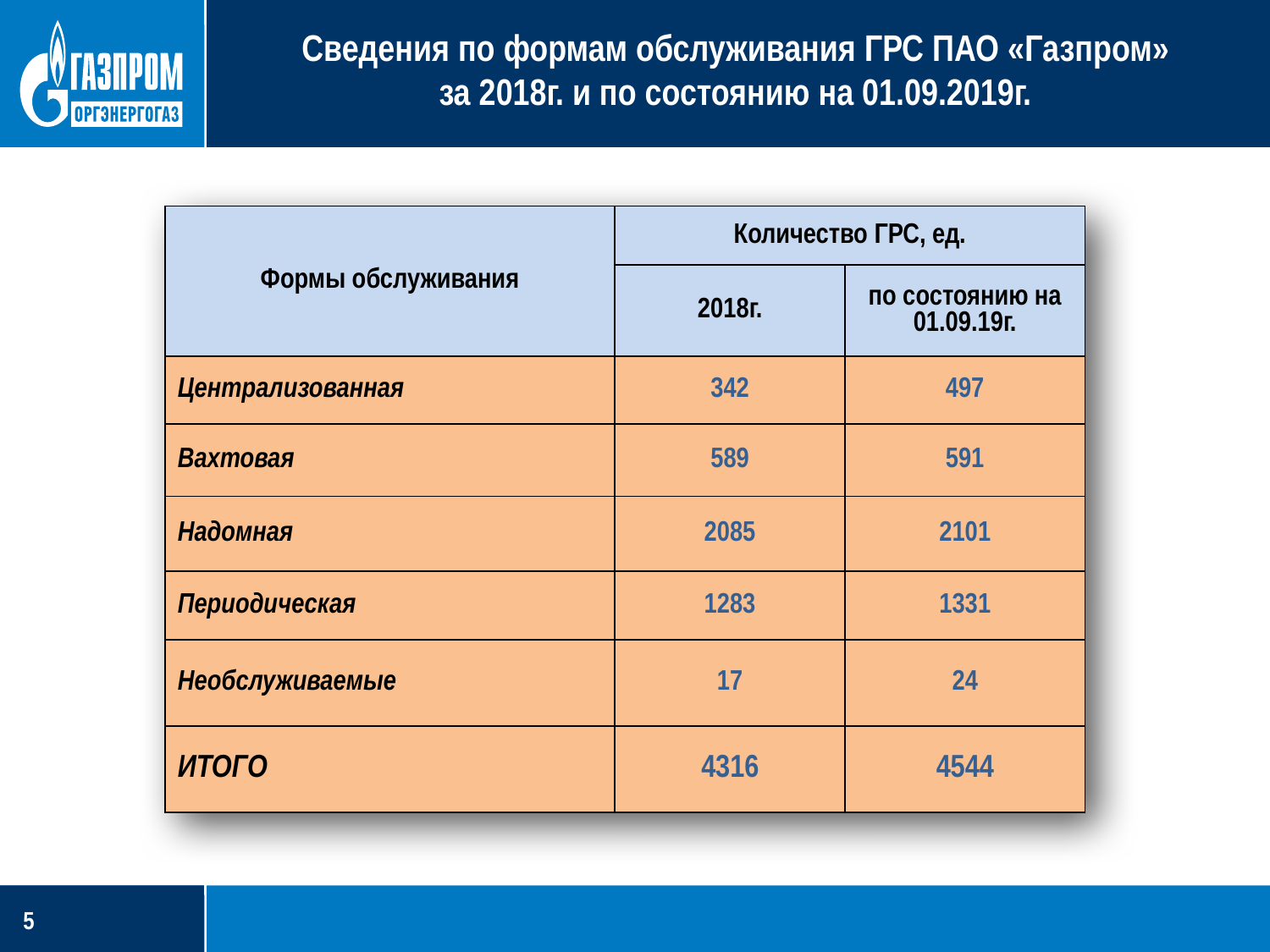

Сведения по формам обслуживания ГРС ПАО «Газпром»
за 2018г. и по состоянию на 01.09.2019г.
| Формы обслуживания | Количество ГРС, ед. |  |
| --- | --- | --- |
|  | 2018г. | по состоянию на 01.09.19г. |
| Централизованная | 342 | 497 |
| Вахтовая | 589 | 591 |
| Надомная | 2085 | 2101 |
| Периодическая | 1283 | 1331 |
| Необслуживаемые | 17 | 24 |
| ИТОГО | 4316 | 4544 |